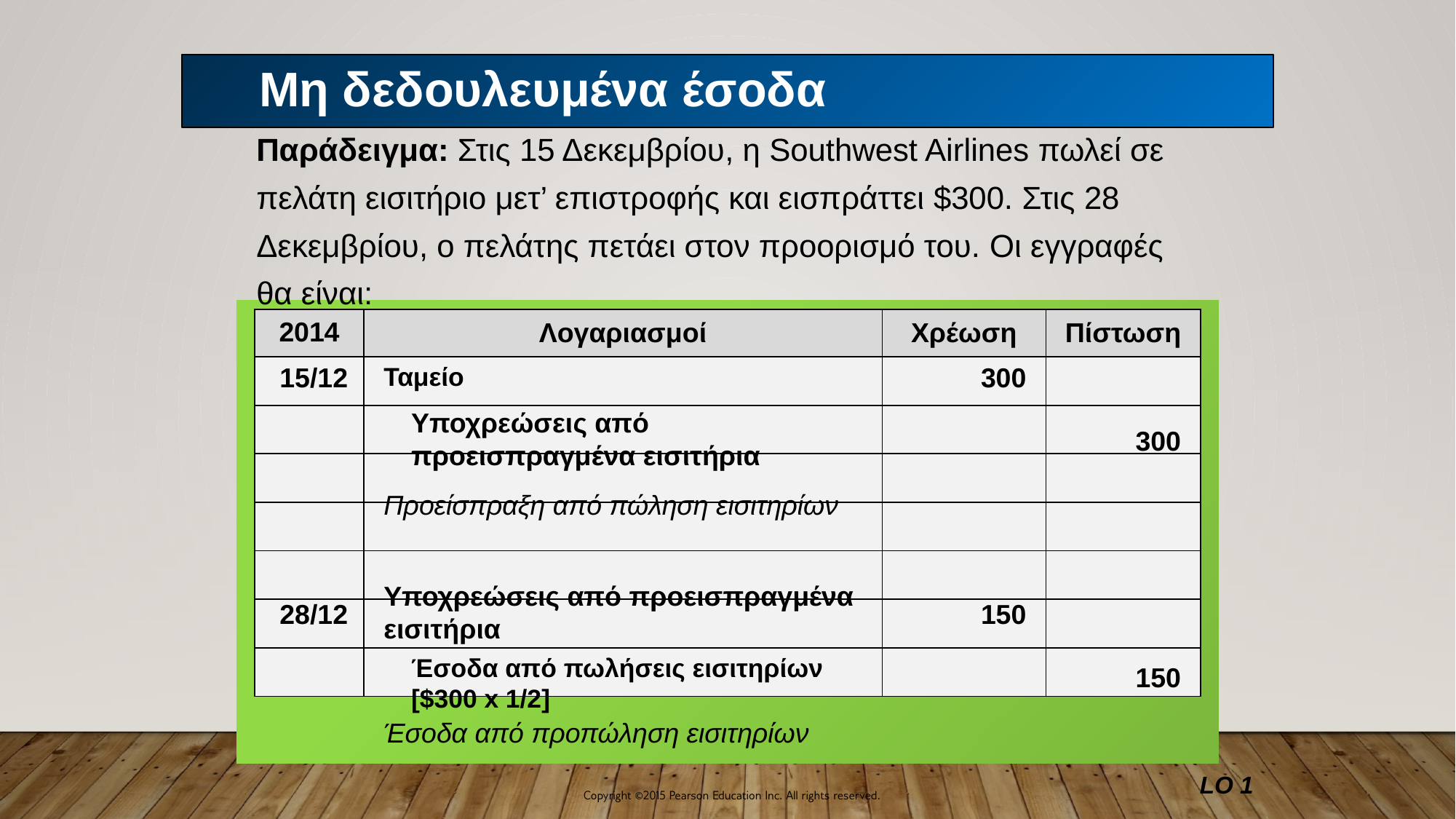

Μη δεδουλευμένα έσοδα
Παράδειγμα: Στις 15 Δεκεμβρίου, η Southwest Airlines πωλεί σε πελάτη εισιτήριο μετ’ επιστροφής και εισπράττει $300. Στις 28 Δεκεμβρίου, ο πελάτης πετάει στον προορισμό του. Οι εγγραφές θα είναι:

|  | Λογαριασμοί | Χρέωση | Πίστωση |
| --- | --- | --- | --- |
|  |  |  |  |
|  |  |  |  |
|  |  |  |  |
|  |  |  |  |
|  |  |  |  |
|  |  |  |  |
|  |  |  |  |
2014
15/12
Ταμείο
300
Υποχρεώσεις από προεισπραγμένα εισιτήρια
300
Προείσπραξη από πώληση εισιτηρίων
Υποχρεώσεις από προεισπραγμένα εισιτήρια
28/12
150
Έσοδα από πωλήσεις εισιτηρίων [$300 x 1/2]
150
Έσοδα από προπώληση εισιτηρίων
LO 1
Copyright ©2015 Pearson Education Inc. All rights reserved.